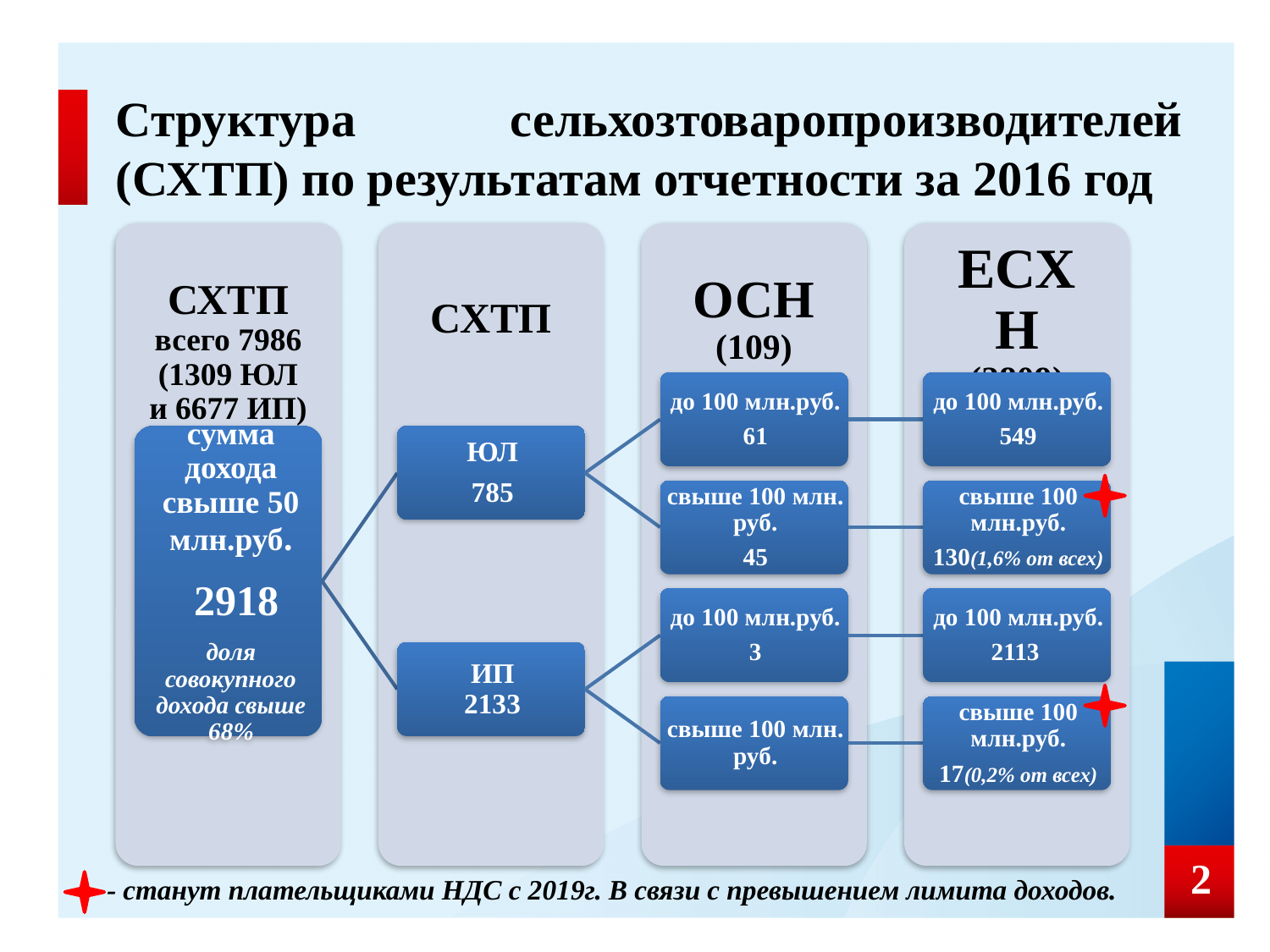

# Структура сельхозтоваропроизводителей (СХТП) по результатам отчетности за 2016 год
ЕСХН
(2809)
ОСН
(109)
СХТП

СХТП
всего 7986
(1309 ЮЛ
и 6677 ИП)
сумма дохода свыше 50 млн.руб.
 2918
доля совокупного дохода свыше 68%

ЮЛ
785

до 100 млн.руб.
61

до 100 млн.руб.
549

свыше 100 млн. руб.
45

свыше 100 млн.руб.
130(1,6% от всех)

ИП
2133

до 100 млн.руб.
3

до 100 млн.руб.
2113

свыше 100 млн. руб.

свыше 100 млн.руб.
17(0,2% от всех)

2
- станут плательщиками НДС с 2019г. В связи с превышением лимита доходов.